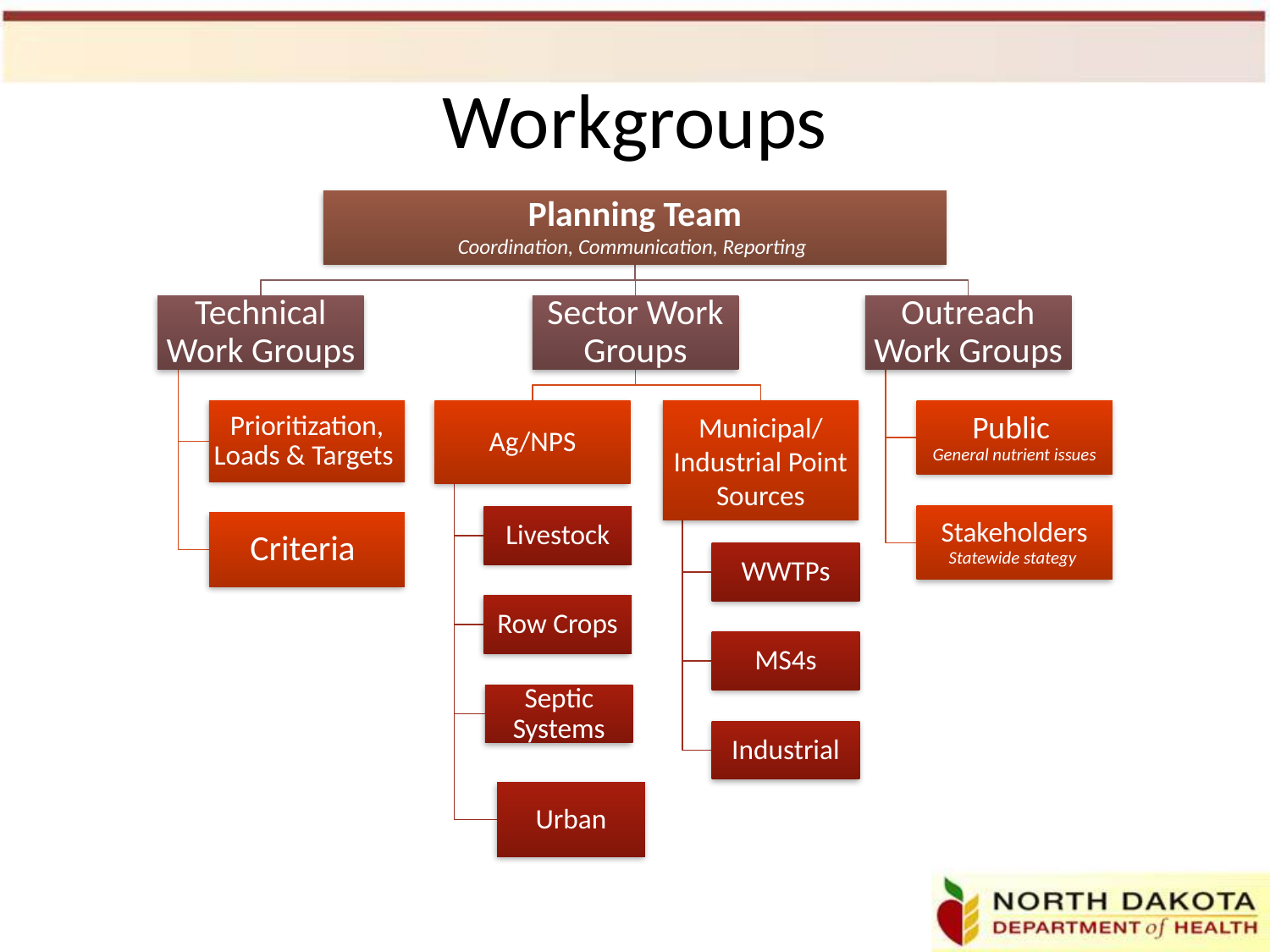

# Workgroups
Planning Team
Coordination, Communication, Reporting
Technical Work Groups
Prioritization, Loads & Targets
Criteria
Sector Work Groups
Ag/NPS
Livestock
Row Crops
Septic Systems
Urban
Municipal/ Industrial Point Sources
WWTPs
MS4s
Industrial
Outreach Work Groups
Public
General nutrient issues
Stakeholders
Statewide stategy